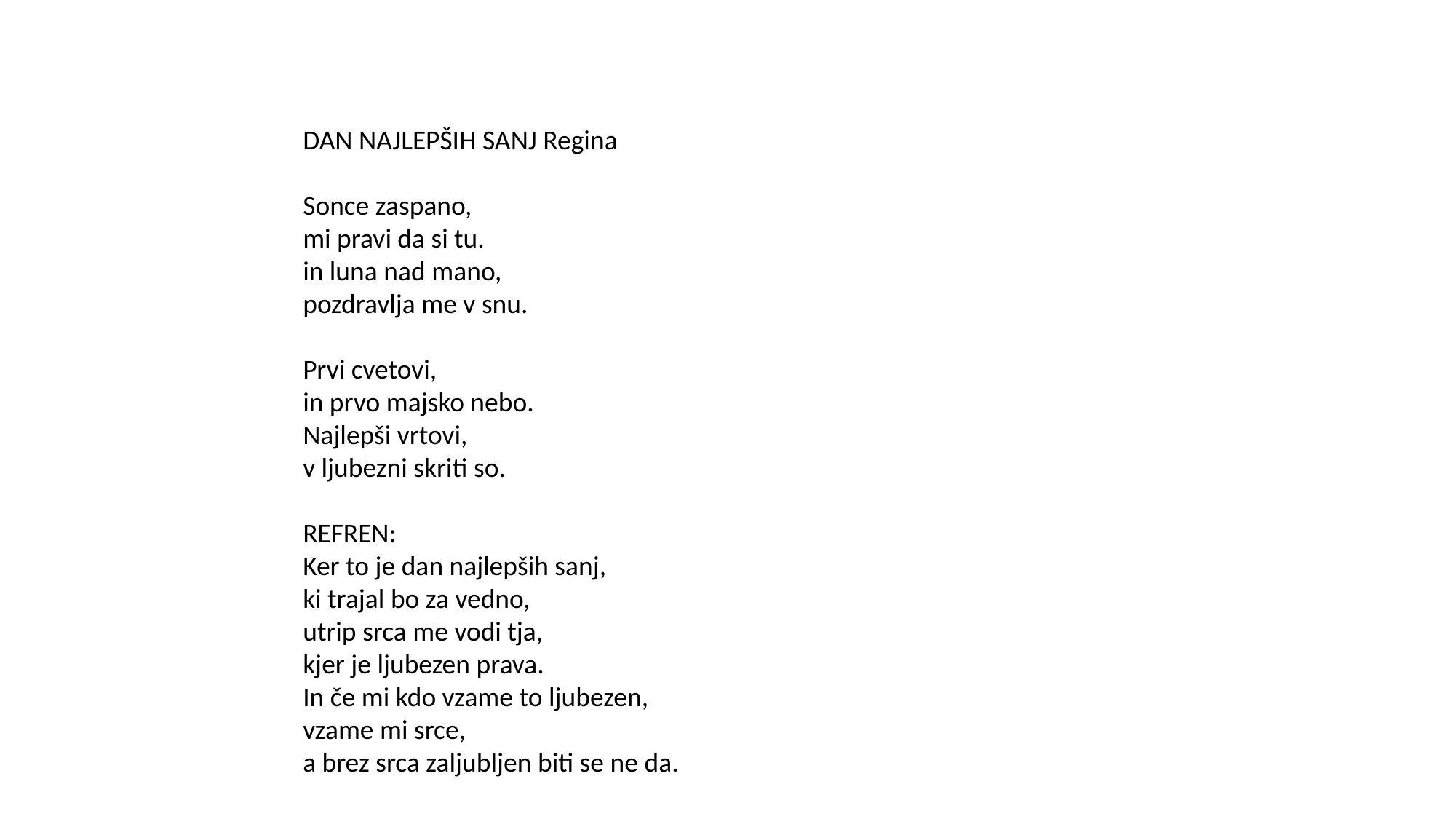

DAN NAJLEPŠIH SANJ Regina

Sonce zaspano,
mi pravi da si tu.
in luna nad mano,
pozdravlja me v snu.

Prvi cvetovi,
in prvo majsko nebo.
Najlepši vrtovi,
v ljubezni skriti so.

REFREN:
Ker to je dan najlepših sanj,
ki trajal bo za vedno,
utrip srca me vodi tja,
kjer je ljubezen prava.
In če mi kdo vzame to ljubezen,
vzame mi srce,
a brez srca zaljubljen biti se ne da.